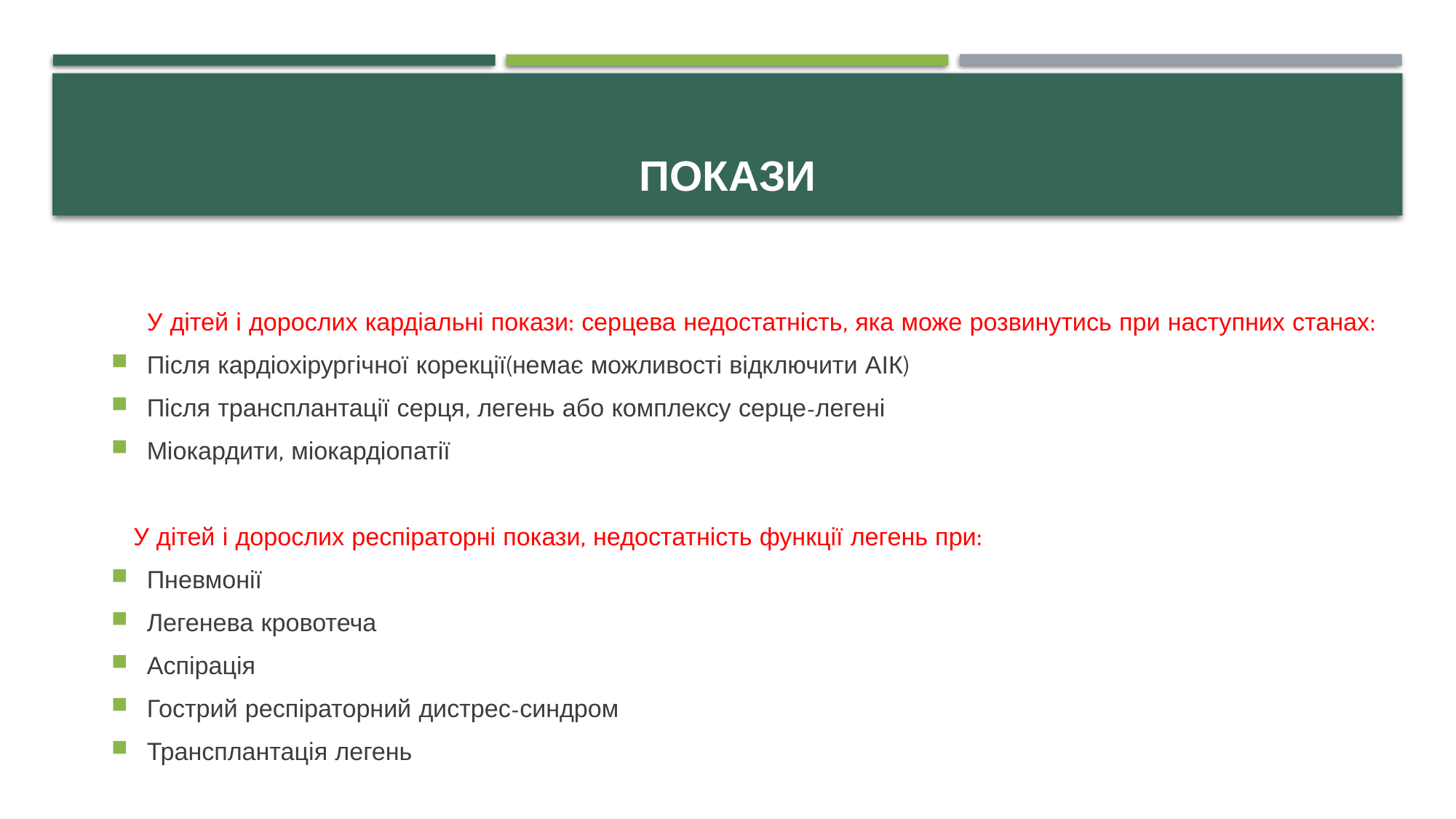

# Покази
	У дітей і дорослих кардіальні покази: серцева недостатність, яка може розвинутись при наступних станах:
Після кардіохірургічної корекції(немає можливості відключити АІК)
Після трансплантації серця, легень або комплексу серце-легені
Міокардити, міокардіопатії

   У дітей і дорослих респіраторні покази, недостатність функції легень при:
Пневмонії
Легенева кровотеча
Аспірація
Гострий респіраторний дистрес-синдром
Трансплантація легень